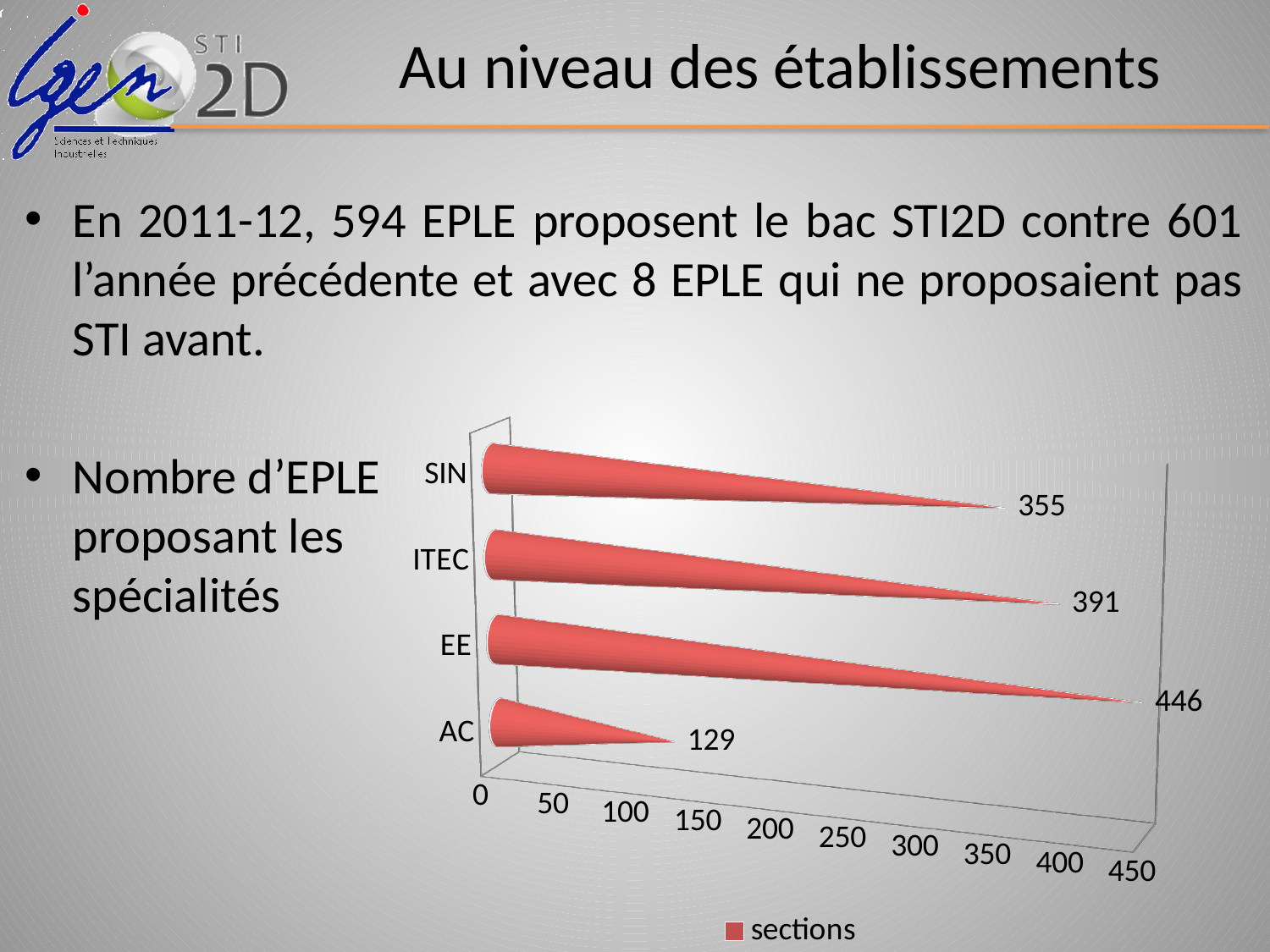

# Au niveau des établissements
En 2011-12, 594 EPLE proposent le bac STI2D contre 601 l’année précédente et avec 8 EPLE qui ne proposaient pas STI avant.

Nombre d’EPLE                                                           proposant les                                                                  spécialités

[unsupported chart]